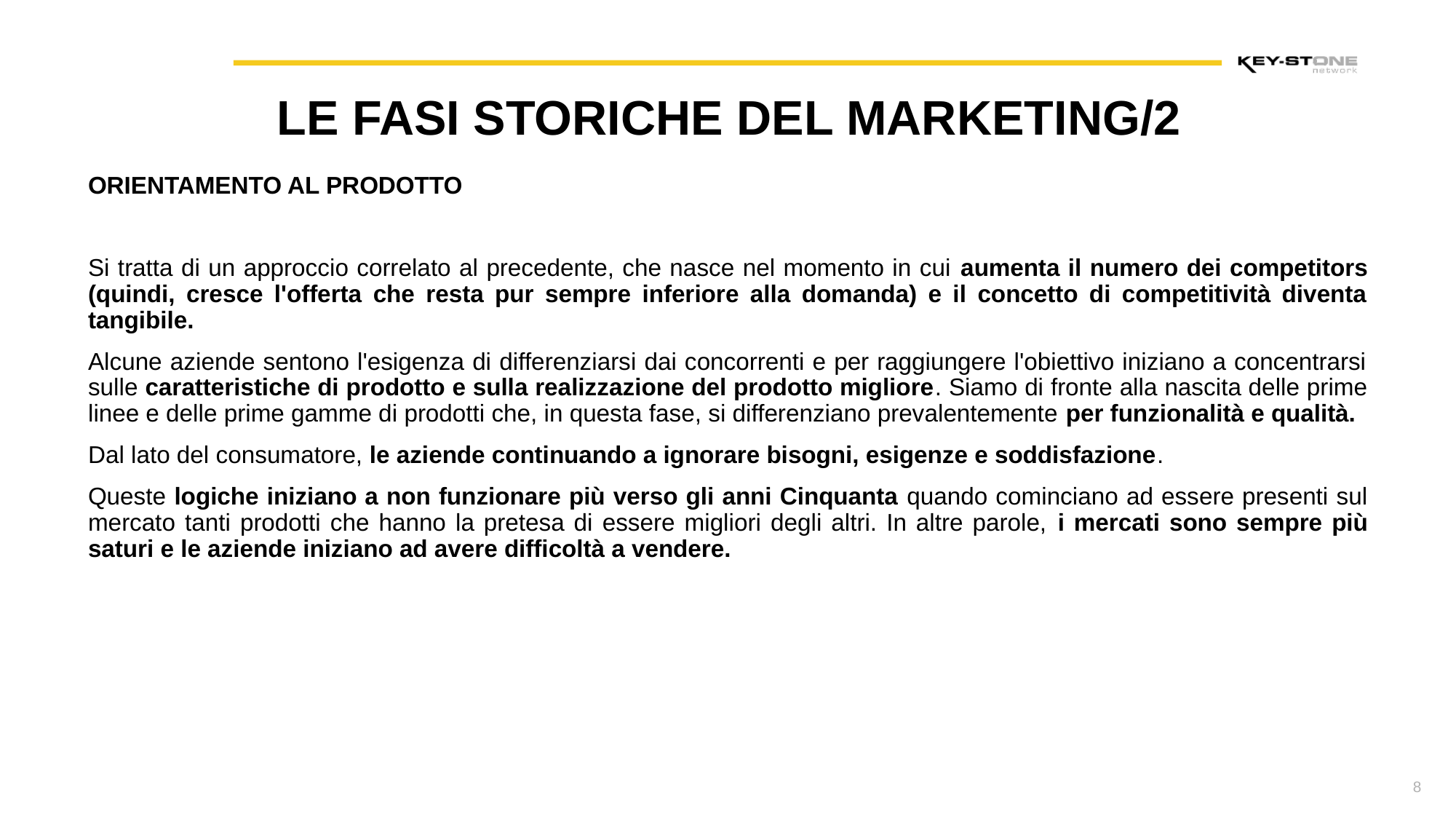

LE FASI STORICHE DEL MARKETING/2
ORIENTAMENTO AL PRODOTTO

Si tratta di un approccio correlato al precedente, che nasce nel momento in cui aumenta il numero dei competitors (quindi, cresce l'offerta che resta pur sempre inferiore alla domanda) e il concetto di competitività diventa tangibile.
Alcune aziende sentono l'esigenza di differenziarsi dai concorrenti e per raggiungere l'obiettivo iniziano a concentrarsi sulle caratteristiche di prodotto e sulla realizzazione del prodotto migliore. Siamo di fronte alla nascita delle prime linee e delle prime gamme di prodotti che, in questa fase, si differenziano prevalentemente per funzionalità e qualità.
Dal lato del consumatore, le aziende continuando a ignorare bisogni, esigenze e soddisfazione.
Queste logiche iniziano a non funzionare più verso gli anni Cinquanta quando cominciano ad essere presenti sul mercato tanti prodotti che hanno la pretesa di essere migliori degli altri. In altre parole, i mercati sono sempre più saturi e le aziende iniziano ad avere difficoltà a vendere.
 8